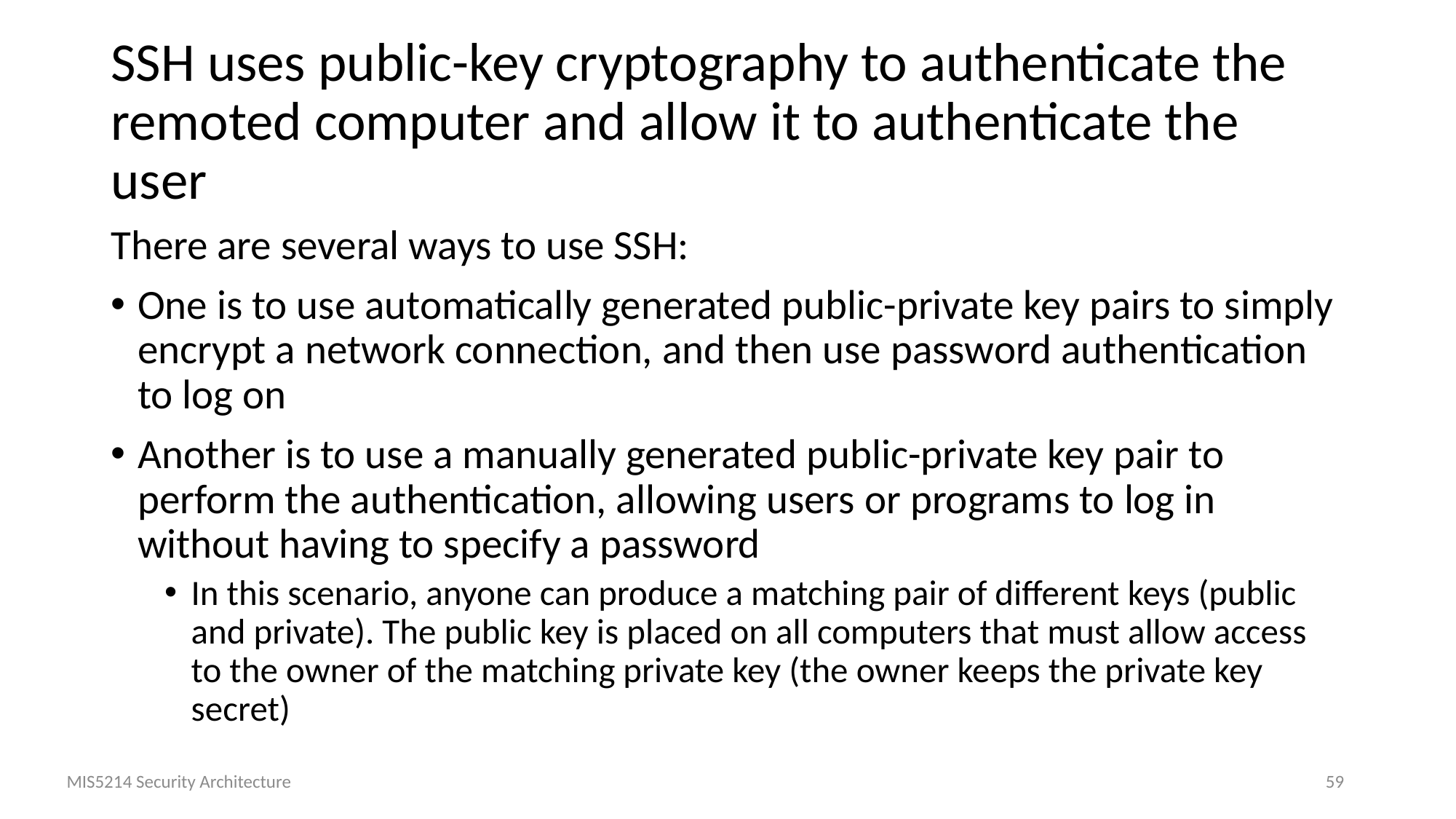

# SSH uses public-key cryptography to authenticate the remoted computer and allow it to authenticate the user
There are several ways to use SSH:
One is to use automatically generated public-private key pairs to simply encrypt a network connection, and then use password authentication to log on
Another is to use a manually generated public-private key pair to perform the authentication, allowing users or programs to log in without having to specify a password
In this scenario, anyone can produce a matching pair of different keys (public and private). The public key is placed on all computers that must allow access to the owner of the matching private key (the owner keeps the private key secret)
MIS5214 Security Architecture
59